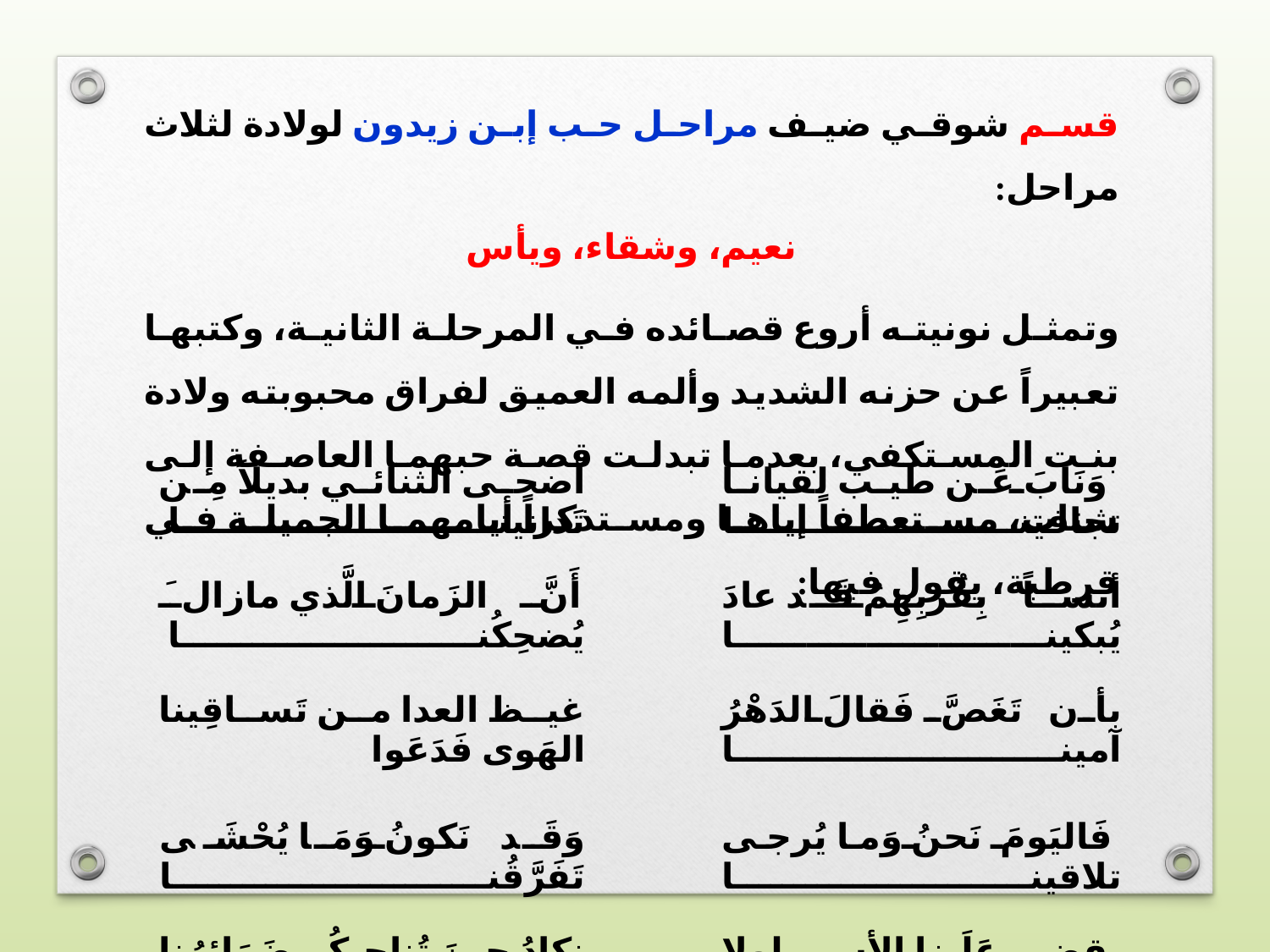

قسم شوقي ضيف مراحل حب إبن زيدون لولادة لثلاث مراحل:
نعيم، وشقاء، ويأس
وتمثل نونيته أروع قصائده في المرحلة الثانية، وكتبها تعبيراً عن حزنه الشديد وألمه العميق لفراق محبوبته ولادة بنت المستكفي، بعدما تبدلت قصة حبهما العاصفة إلى شتات، مستعطفاً إياها ومستذكراً أيامهما الجميلة في قرطبة، يقول فيها:
| أضحى الثنائي بديلاً مِن تَدانينا |  | وَنَابَ عَن طيب لقيانا تجافينا |
| --- | --- | --- |
| أَنَّ الزَمانَ الَّذي مازالَ يُضحِكُنا |  | أنساً بِقُربِهِمُ قَد عادَ يُبكينا |
| غيظ العدا من تَساقِينا الهَوى فَدَعَوا |  | بأن تَغَصَّ فَقالَ الدَهْرُ آمينا |
| وَقَد نَكونُ وَمَا يُحْشَى تَفَرَّقُنا |  | فَاليَومَ نَحنُ وَما يُرجى تلاقينا |
| نكادُ حينَ تُناجِيكُم ضَمَائِرُنا |  | يقضي عَلَينا الأسى لولا تَأْسينا |